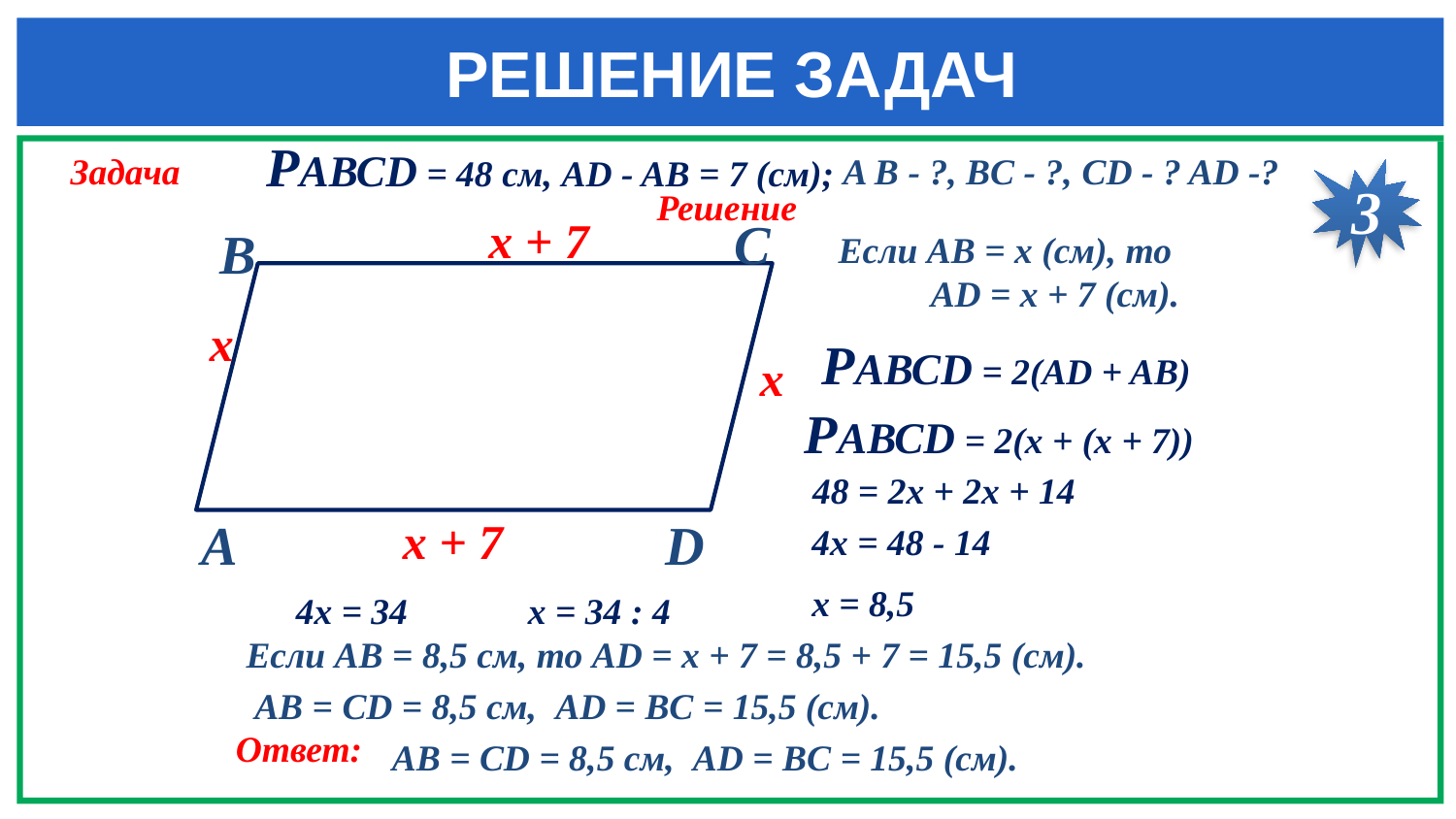

РЕШЕНИЕ ЗАДАЧ
РАВСD = 48 см, AD - AB = 7 (см);
Задача
A B - ?, ВC - ?, CD - ? AD -?
3
Решение
С
В

А
D
 х + 7
Если АВ = х (см), то
          AD = x + 7 (см).
х
РАВСD = 2(AD + AB)
х
РАВСD = 2(x + (x + 7))
48 = 2x + 2x + 14
 х + 7
4x = 48 - 14
x = 8,5
4x = 34
x = 34 : 4
Если АВ = 8,5 см, то AD = x + 7 = 8,5 + 7 = 15,5 (см).
 АВ = CD = 8,5 см,  AD = BC = 15,5 (см).
Ответ:
 АВ = CD = 8,5 см,  AD = BC = 15,5 (см).